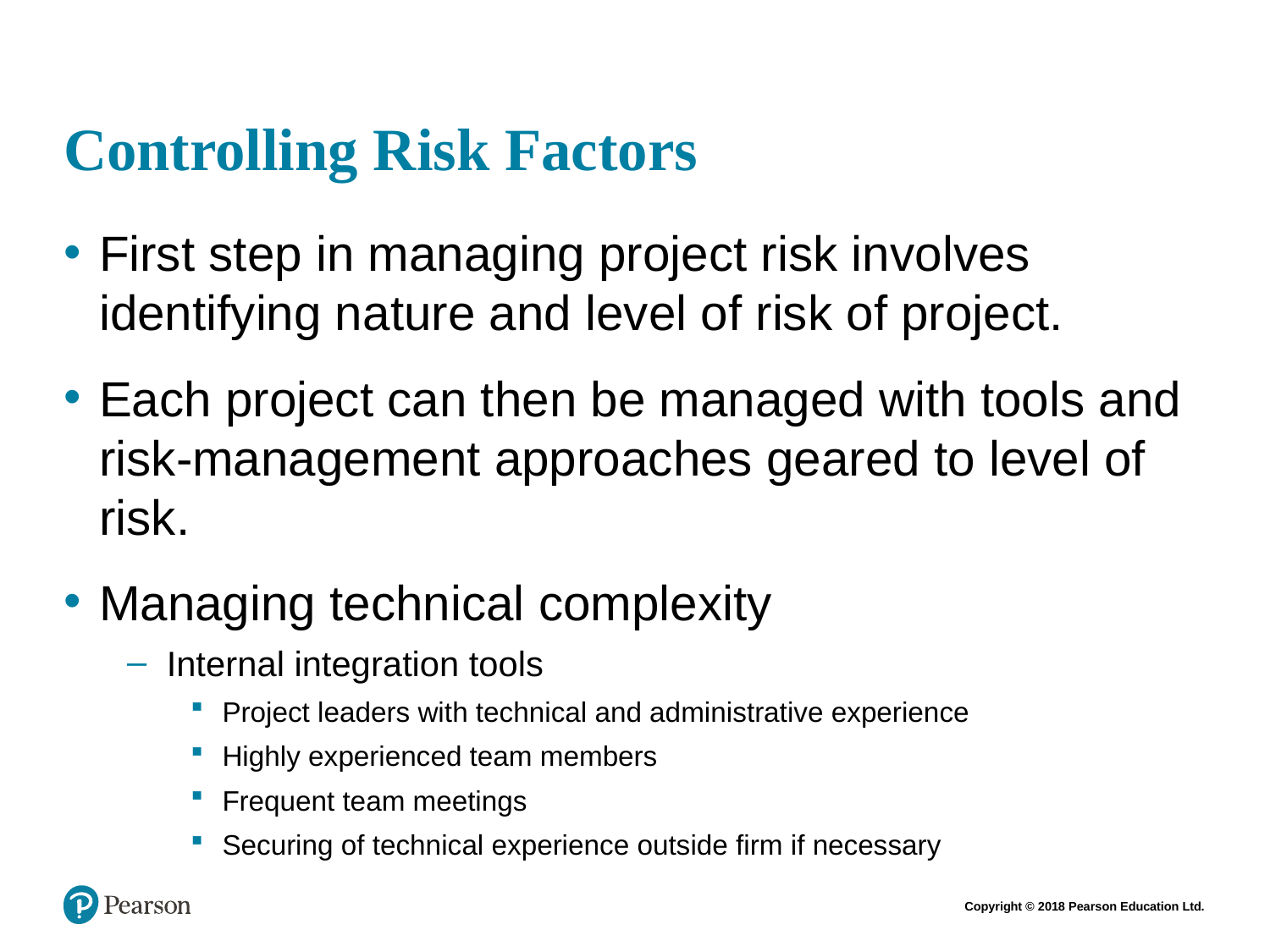

# Controlling Risk Factors
First step in managing project risk involves identifying nature and level of risk of project.
Each project can then be managed with tools and risk-management approaches geared to level of risk.
Managing technical complexity
Internal integration tools
Project leaders with technical and administrative experience
Highly experienced team members
Frequent team meetings
Securing of technical experience outside firm if necessary